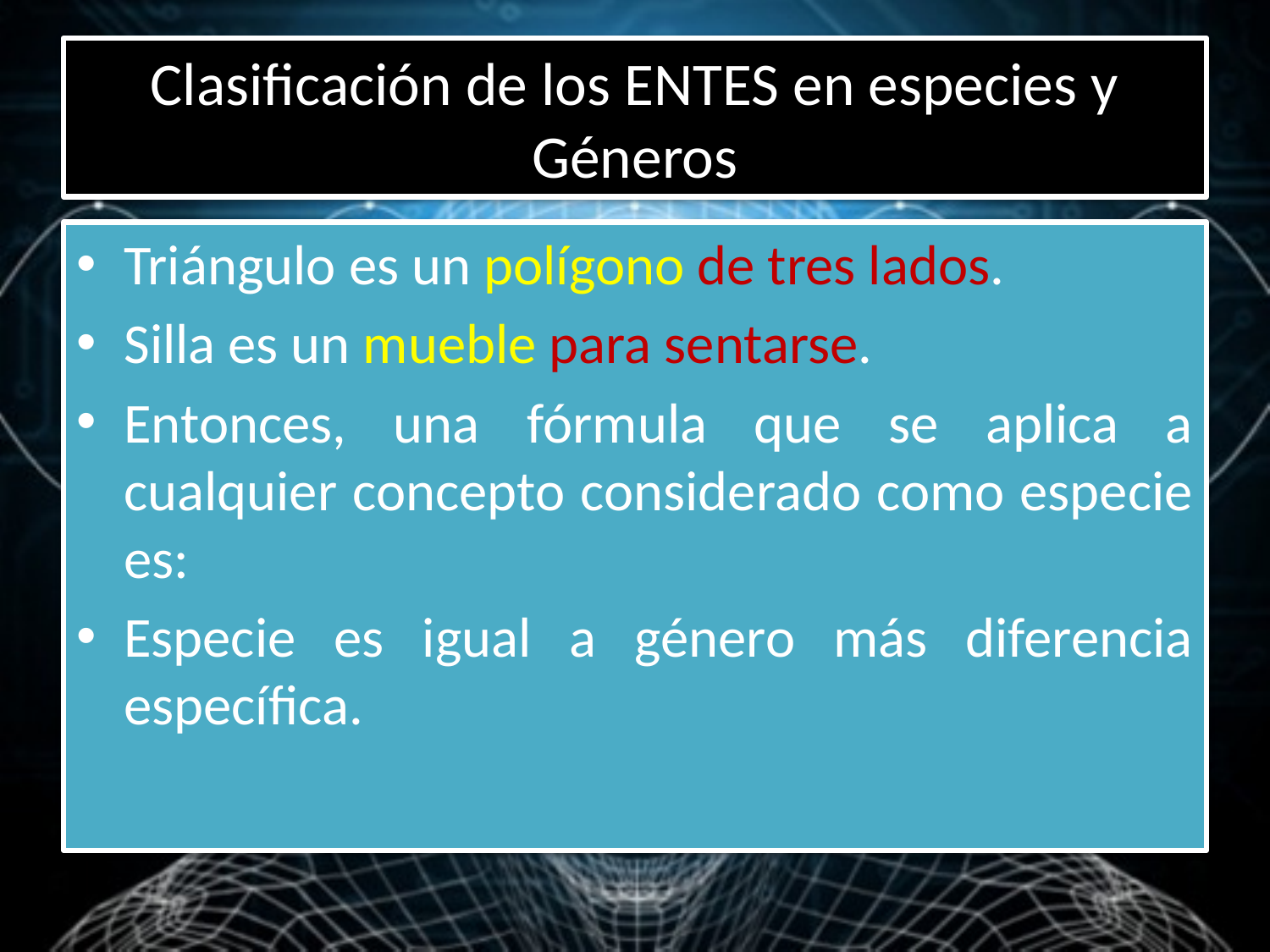

# Clasificación de los ENTES en especies y Géneros
Triángulo es un polígono de tres lados.
Silla es un mueble para sentarse.
Entonces, una fórmula que se aplica a cualquier concepto considerado como especie es:
Especie es igual a género más diferencia específica.